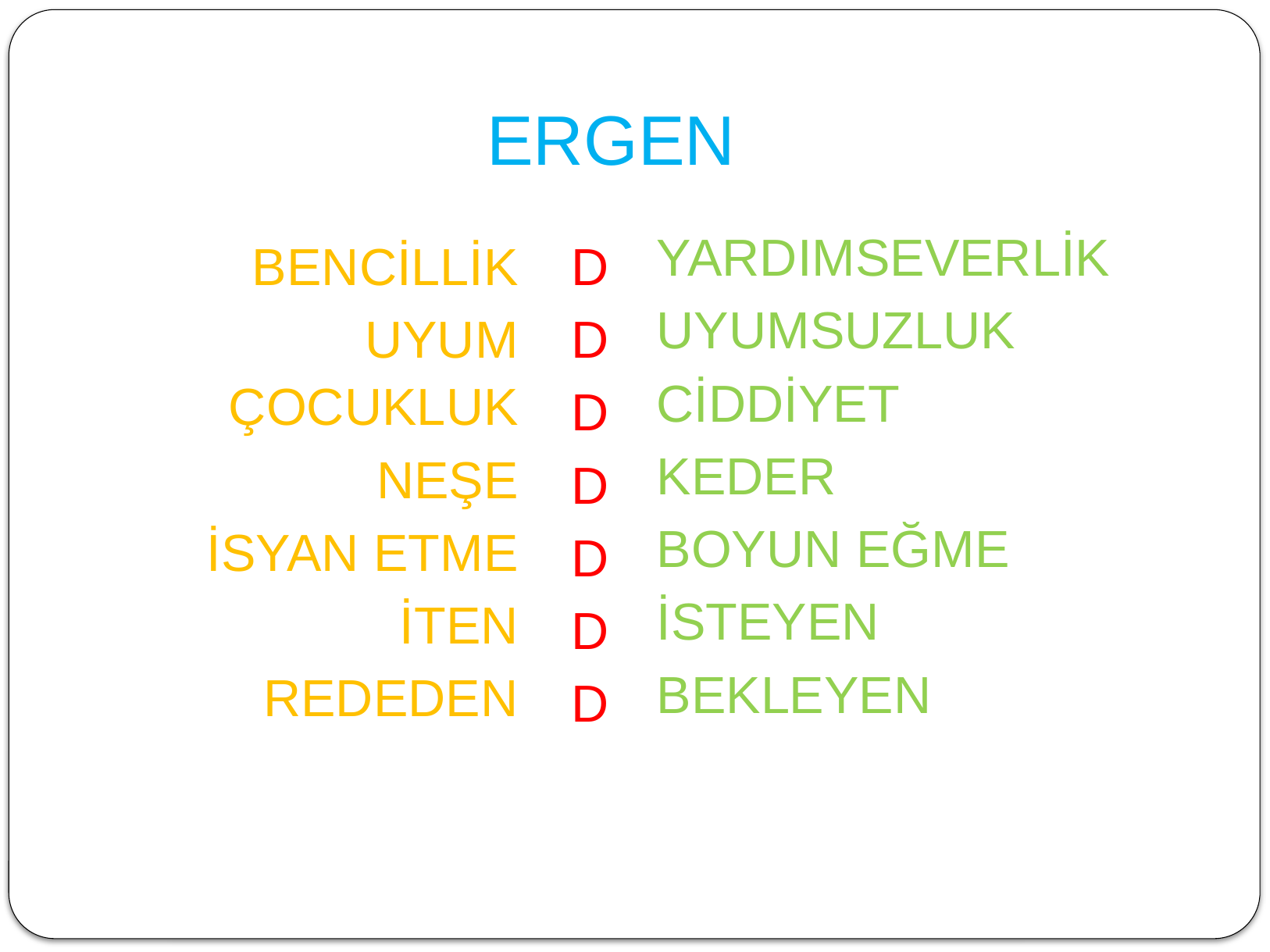

# ERGEN
YARDIMSEVERLİK
UYUMSUZLUK
CİDDİYET
KEDER
BOYUN EĞME
İSTEYEN
BEKLEYEN
BENCİLLİK
UYUM
ÇOCUKLUK
NEŞE
İSYAN ETME
İTEN
REDEDEN
D
D
D
D
D
D
D